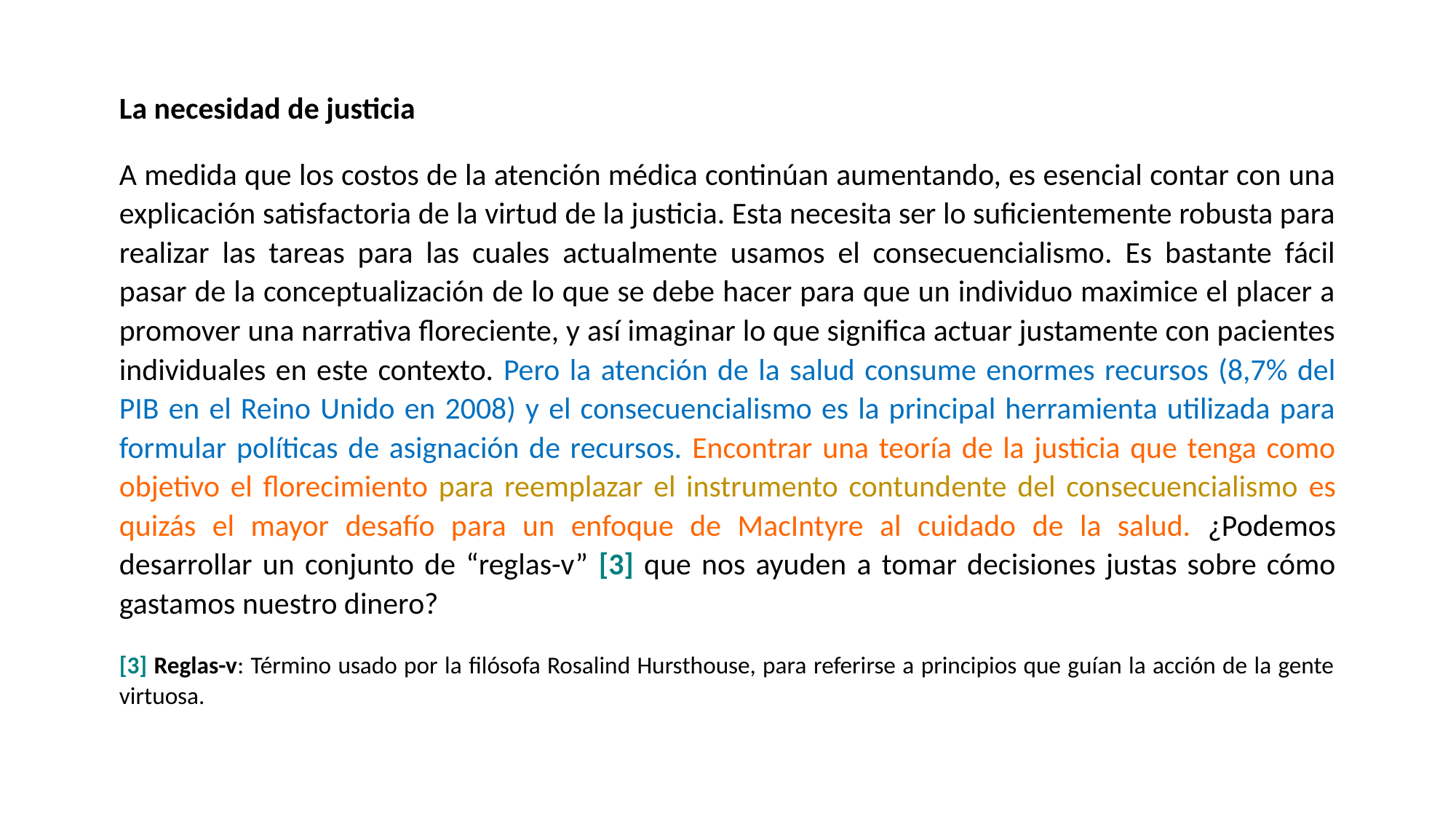

La necesidad de justicia
A medida que los costos de la atención médica continúan aumentando, es esencial contar con una explicación satisfactoria de la virtud de la justicia. Esta necesita ser lo suficientemente robusta para realizar las tareas para las cuales actualmente usamos el consecuencialismo. Es bastante fácil pasar de la conceptualización de lo que se debe hacer para que un individuo maximice el placer a promover una narrativa floreciente, y así imaginar lo que significa actuar justamente con pacientes individuales en este contexto. Pero la atención de la salud consume enormes recursos (8,7% del PIB en el Reino Unido en 2008) y el consecuencialismo es la principal herramienta utilizada para formular políticas de asignación de recursos. Encontrar una teoría de la justicia que tenga como objetivo el florecimiento para reemplazar el instrumento contundente del consecuencialismo es quizás el mayor desafío para un enfoque de MacIntyre al cuidado de la salud. ¿Podemos desarrollar un conjunto de “reglas-v” [3] que nos ayuden a tomar decisiones justas sobre cómo gastamos nuestro dinero?
[3] Reglas-v: Término usado por la filósofa Rosalind Hursthouse, para referirse a principios que guían la acción de la gente virtuosa.